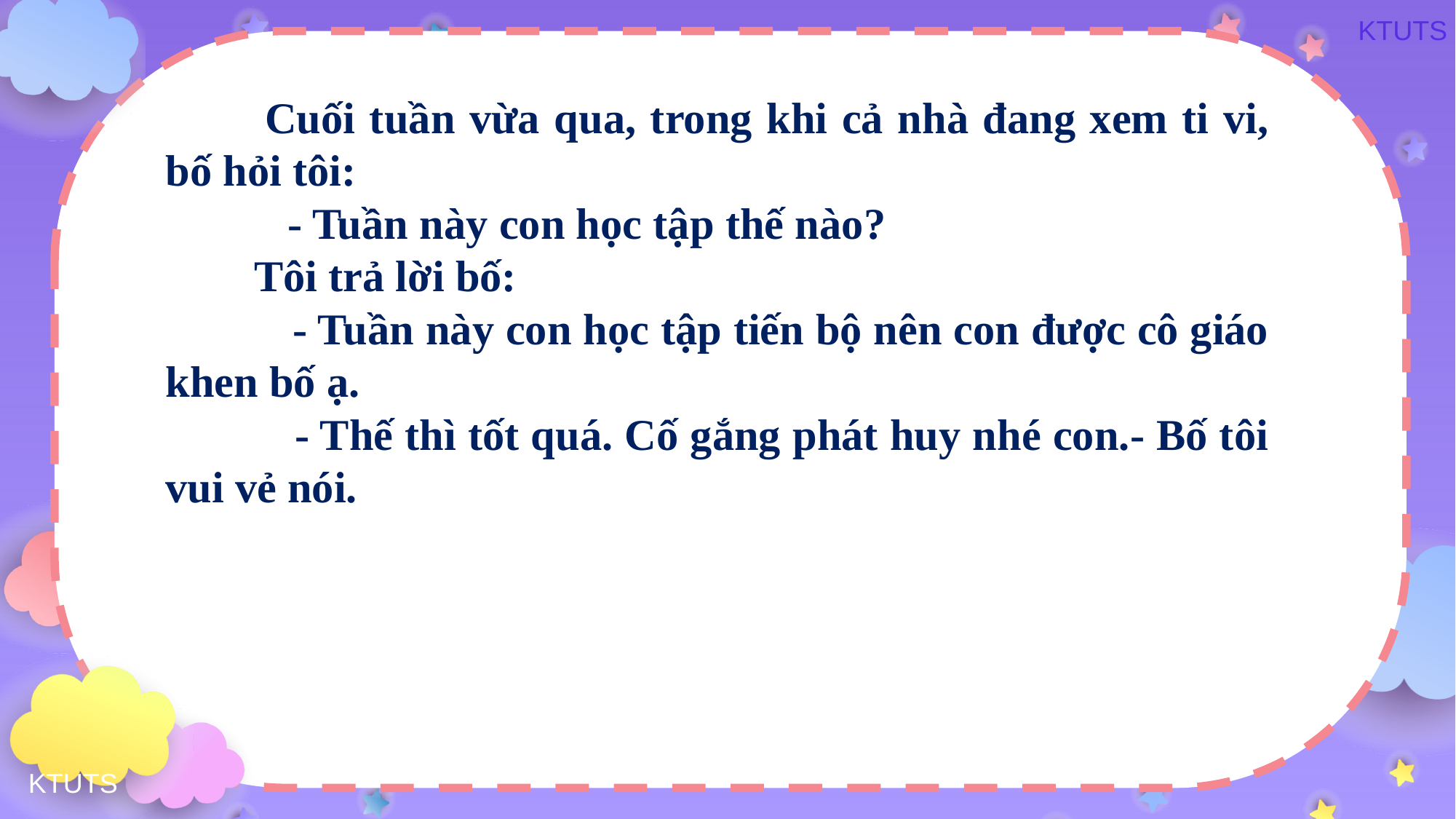

Cuối tuần vừa qua, trong khi cả nhà đang xem ti vi, bố hỏi tôi:
           - Tuần này con học tập thế nào?
        Tôi trả lời bố:
           - Tuần này con học tập tiến bộ nên con được cô giáo khen bố ạ.
           - Thế thì tốt quá. Cố gắng phát huy nhé con.- Bố tôi vui vẻ nói.